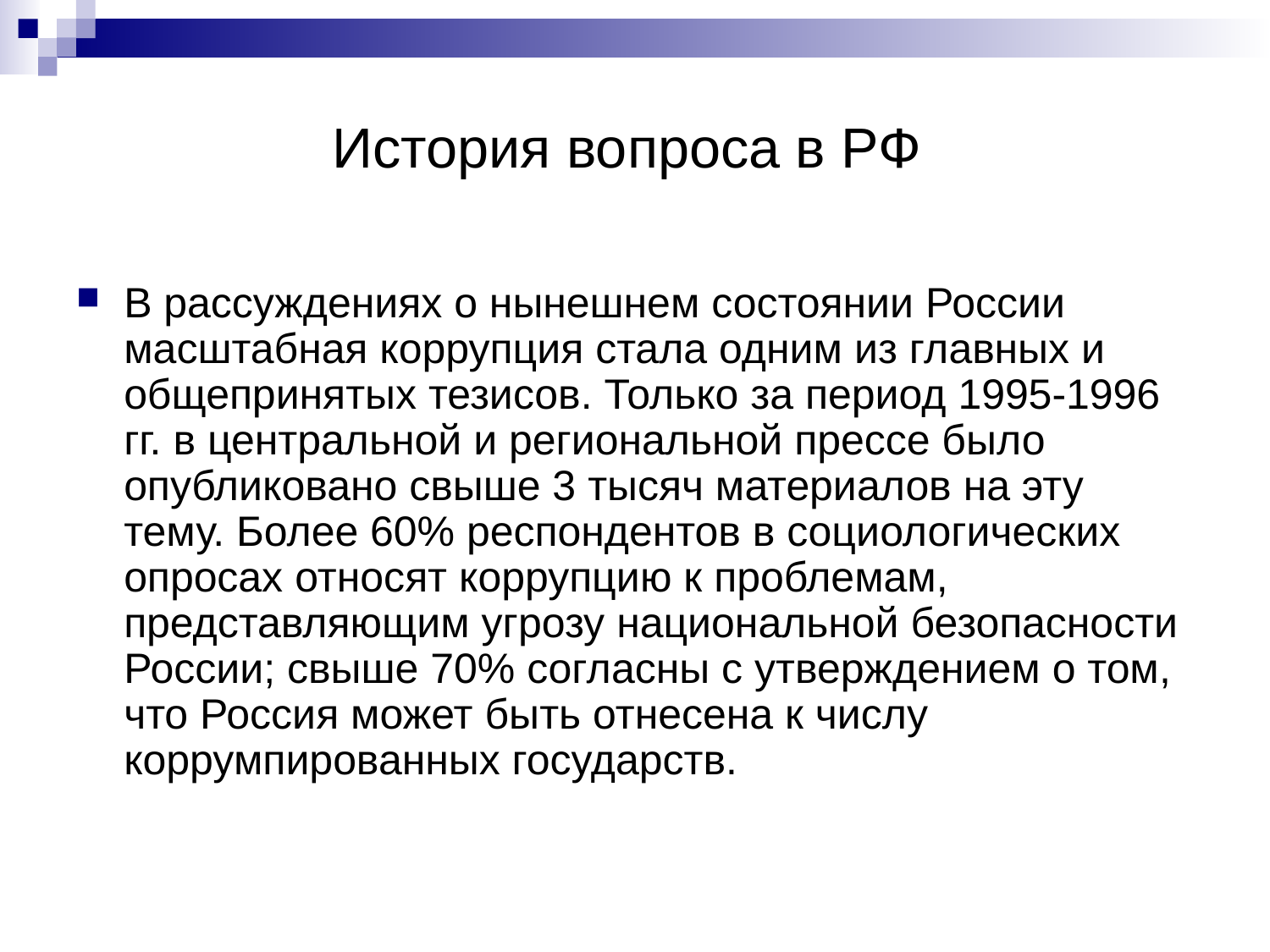

# История вопроса в РФ
В рассуждениях о нынешнем состоянии России масштабная коррупция стала одним из главных и общепринятых тезисов. Только за период 1995-1996 гг. в центральной и региональной прессе было опубликовано свыше 3 тысяч материалов на эту тему. Более 60% респондентов в социологических опросах относят коррупцию к проблемам, представляющим угрозу национальной безопасности России; свыше 70% согласны с утверждением о том, что Россия может быть отнесена к числу коррумпированных государств.